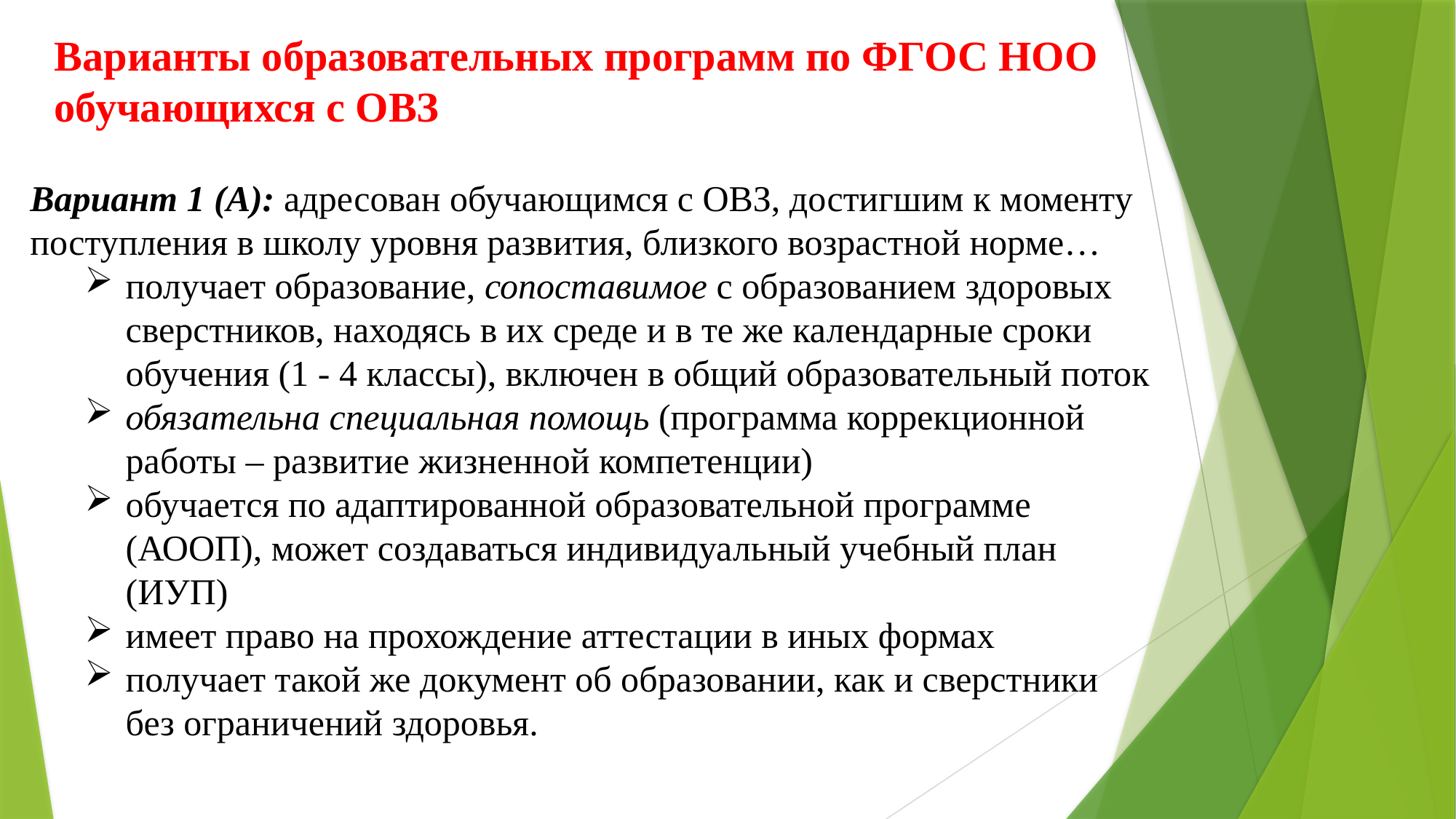

Варианты образовательных программ по ФГОС НОО обучающихся с ОВЗ

Вариант 1 (А): адресован обучающимся с ОВЗ, достигшим к моменту поступления в школу уровня развития, близкого возрастной норме…
получает образование, сопоставимое с образованием здоровых сверстников, находясь в их среде и в те же календарные сроки обучения (1 - 4 классы), включен в общий образовательный поток
обязательна специальная помощь (программа коррекционной работы – развитие жизненной компетенции)
обучается по адаптированной образовательной программе (АООП), может создаваться индивидуальный учебный план (ИУП)
имеет право на прохождение аттестации в иных формах
получает такой же документ об образовании, как и сверстники без ограничений здоровья.